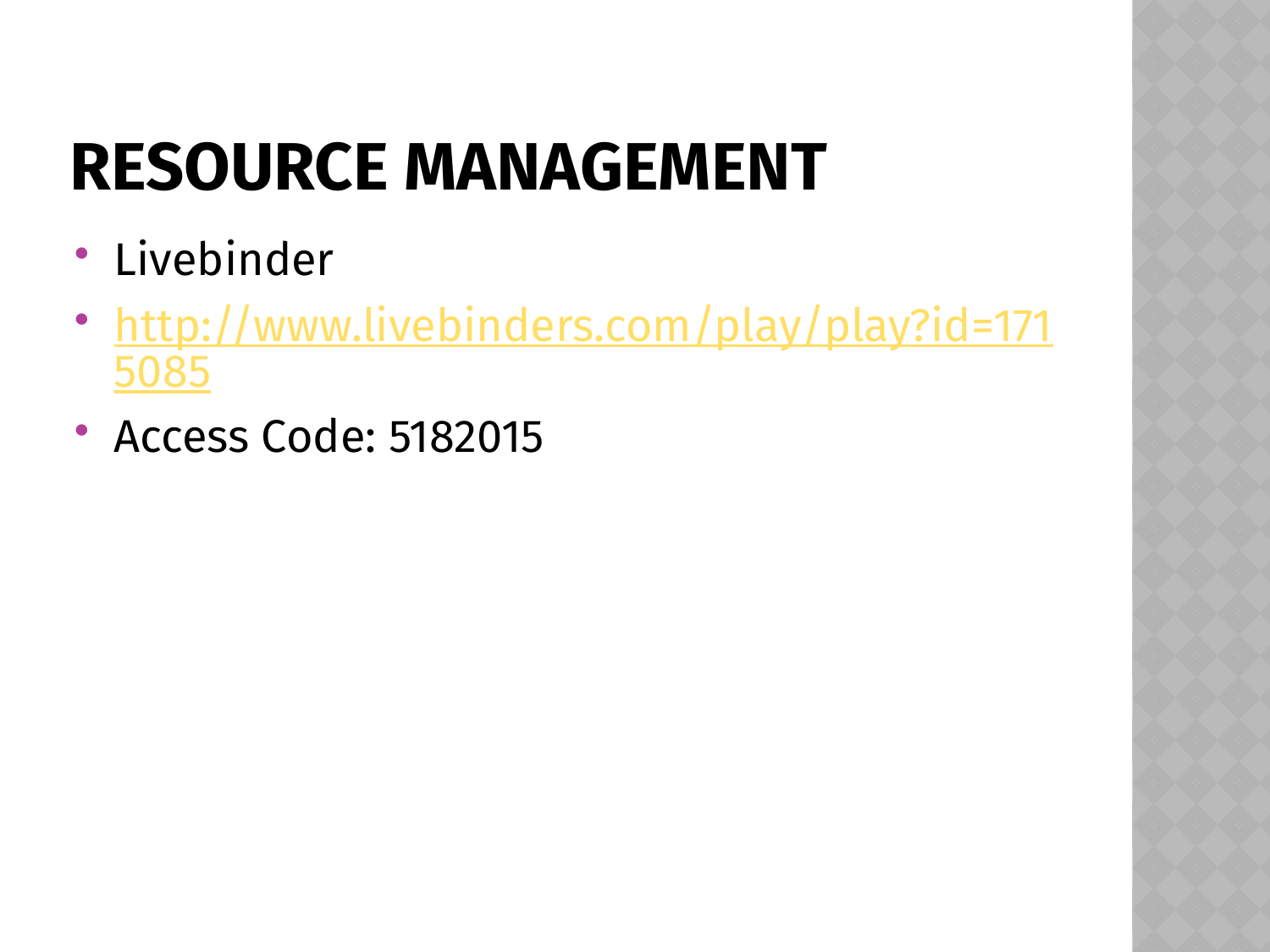

# Resource Management
Livebinder
http://www.livebinders.com/play/play?id=1715085
Access Code: 5182015